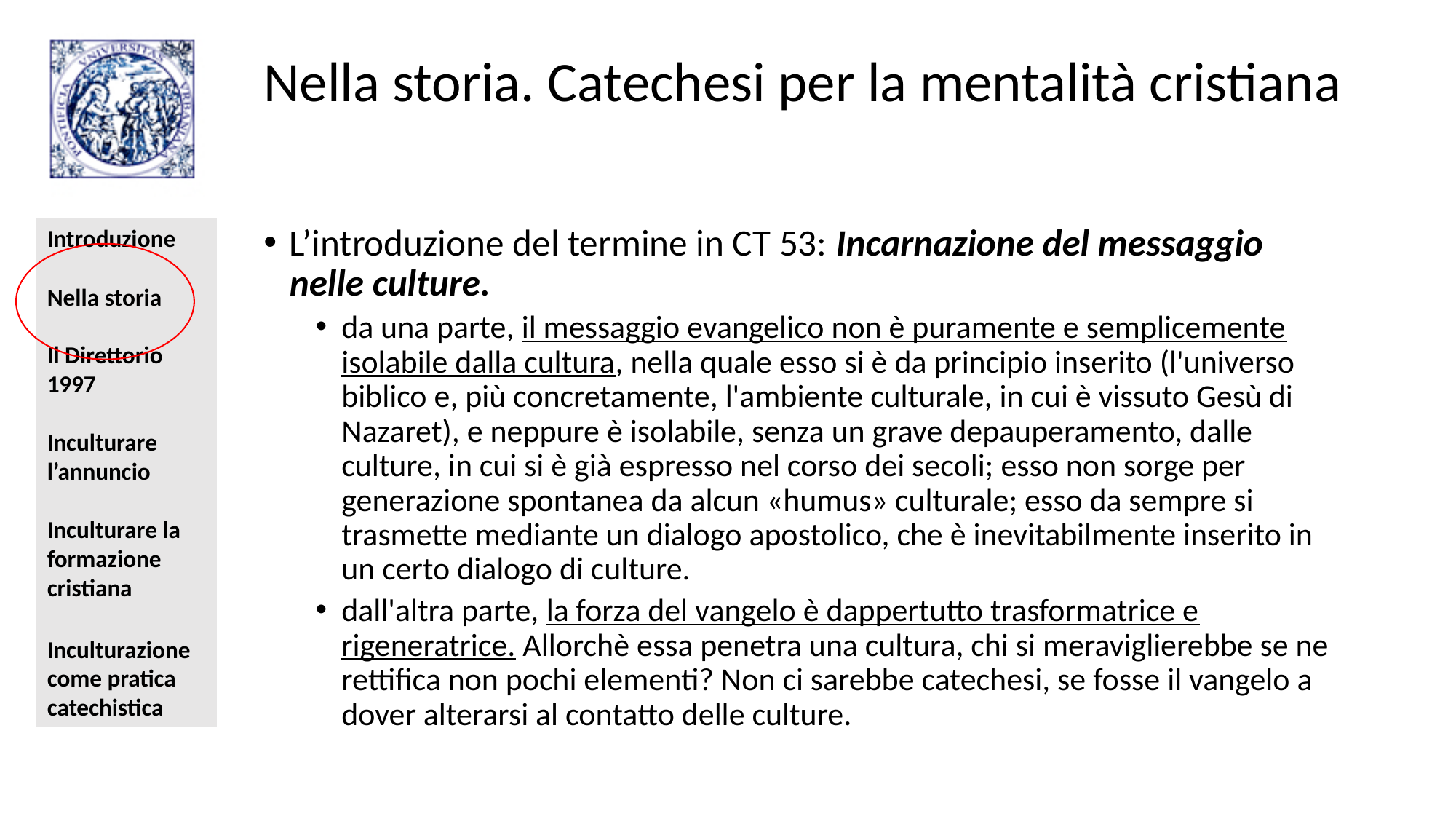

# Nella storia. Catechesi per la mentalità cristiana
L’introduzione del termine in CT 53: Incarnazione del messaggio nelle culture.
da una parte, il messaggio evangelico non è puramente e semplicemente isolabile dalla cultura, nella quale esso si è da principio inserito (l'universo biblico e, più concretamente, l'ambiente culturale, in cui è vissuto Gesù di Nazaret), e neppure è isolabile, senza un grave depauperamento, dalle culture, in cui si è già espresso nel corso dei secoli; esso non sorge per generazione spontanea da alcun «humus» culturale; esso da sempre si trasmette mediante un dialogo apostolico, che è inevitabilmente inserito in un certo dialogo di culture.
dall'altra parte, la forza del vangelo è dappertutto trasformatrice e rigeneratrice. Allorchè essa penetra una cultura, chi si meraviglierebbe se ne rettifica non pochi elementi? Non ci sarebbe catechesi, se fosse il vangelo a dover alterarsi al contatto delle culture.